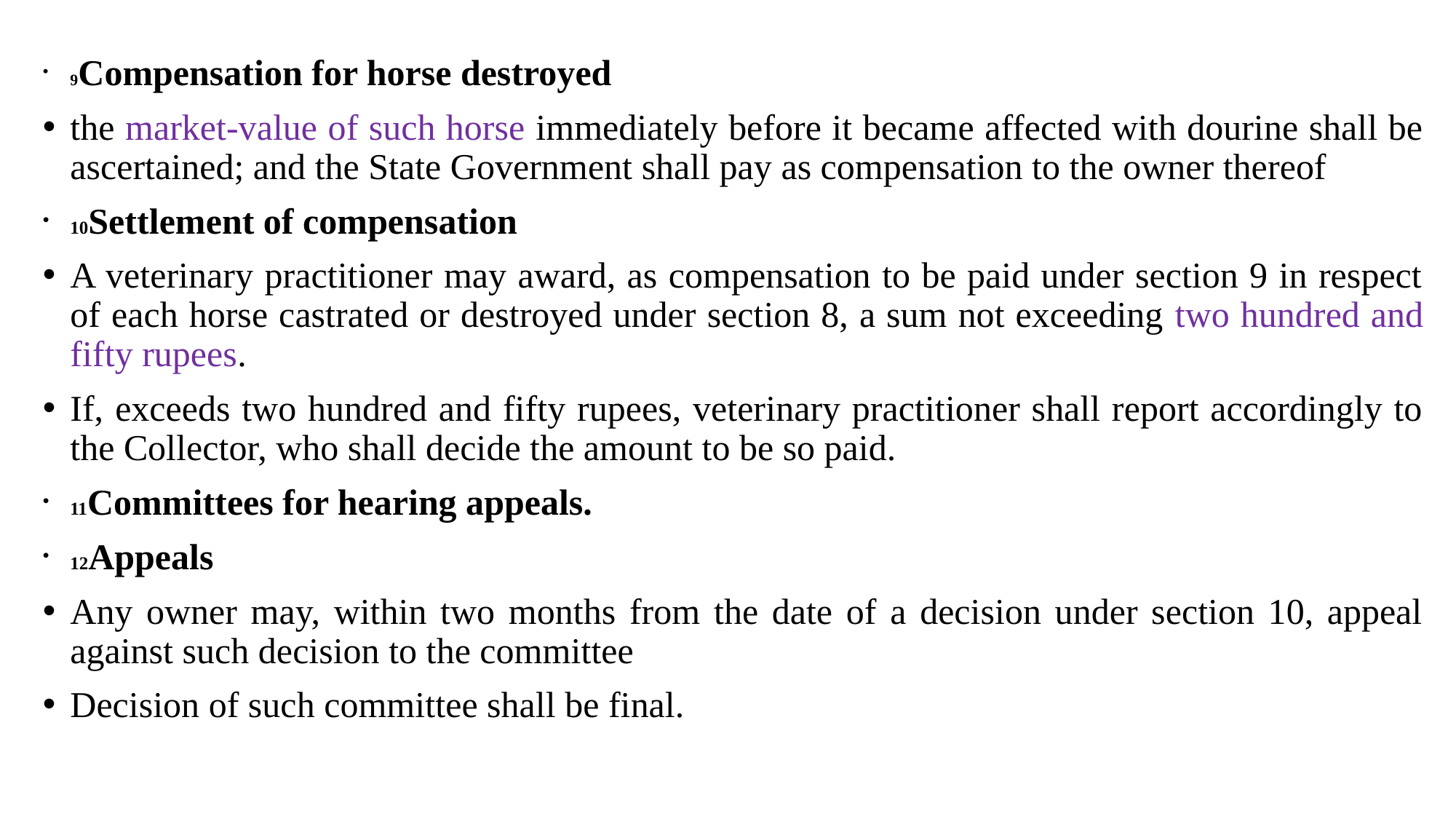

9Compensation for horse destroyed
the market-value of such horse immediately before it became affected with dourine shall be ascertained; and the State Government shall pay as compensation to the owner thereof
10Settlement of compensation
A veterinary practitioner may award, as compensation to be paid under section 9 in respect of each horse castrated or destroyed under section 8, a sum not exceeding two hundred and fifty rupees.
If, exceeds two hundred and fifty rupees, veterinary practitioner shall report accordingly to the Collector, who shall decide the amount to be so paid.
11Committees for hearing appeals.
12Appeals
Any owner may, within two months from the date of a decision under section 10, appeal against such decision to the committee
Decision of such committee shall be final.